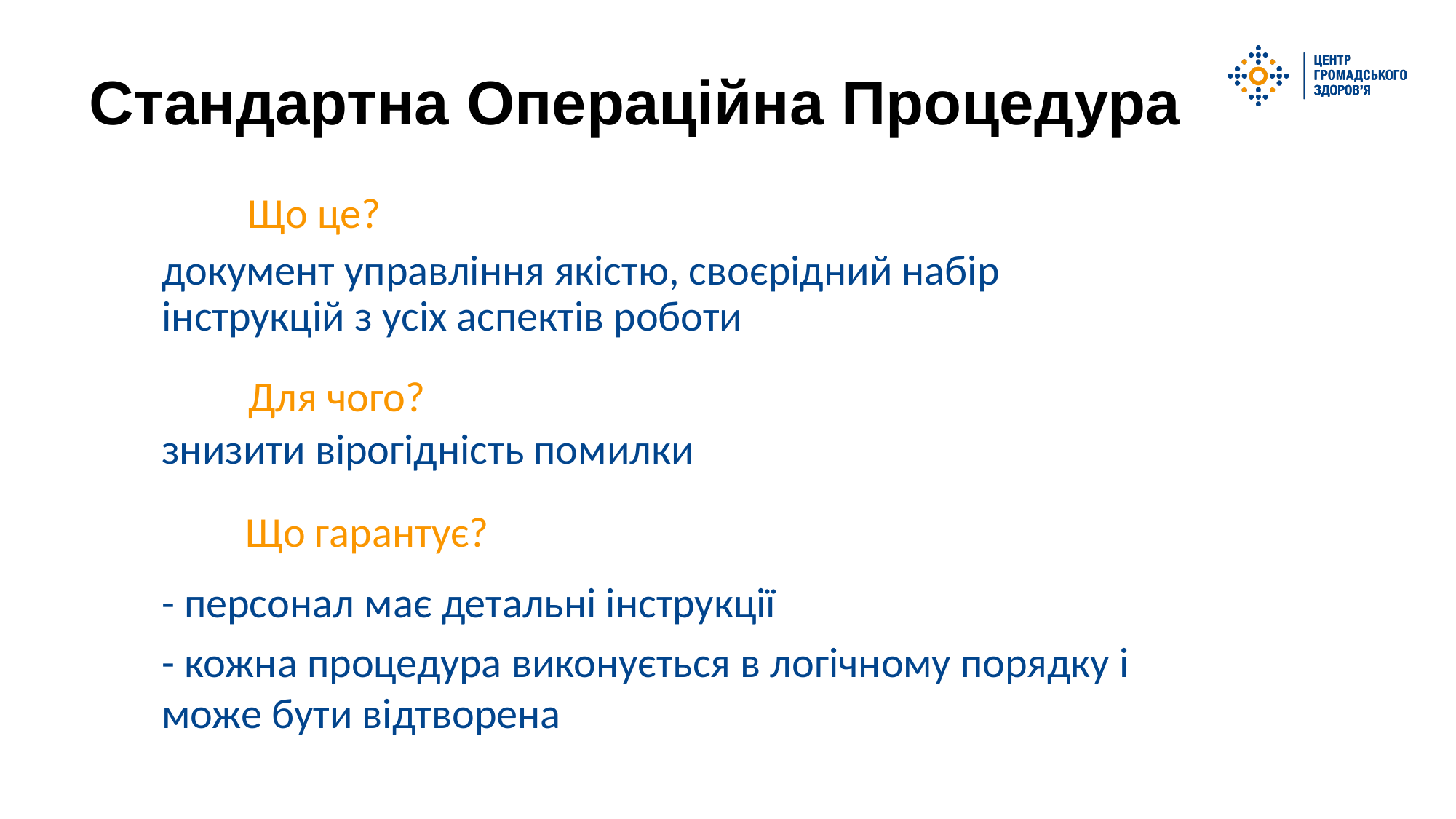

# Стандартна Операційна Процедура
Що це?
документ управління якістю, своєрідний набір інструкцій з усіх аспектів роботи

Для чого?
знизити вірогідність помилки

Що гарантує?
- персонал має детальні інструкції
- кожна процедура виконується в логічному порядку і може бути відтворена